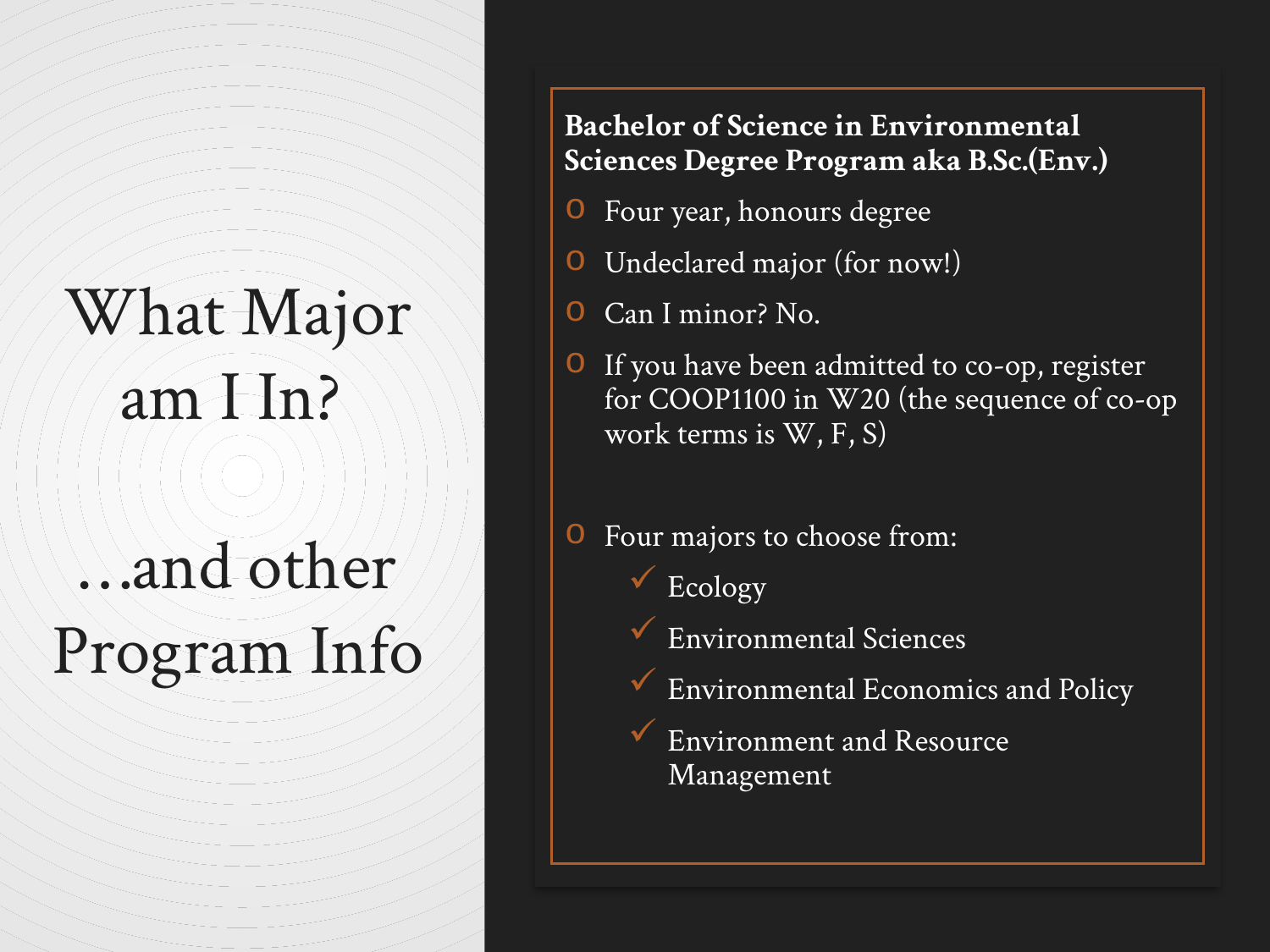

# What Major am I In? …and other Program Info

Bachelor of Science in Environmental Sciences Degree Program aka B.Sc.(Env.)
Four year, honours degree
Undeclared major (for now!)
Can I minor? No.
If you have been admitted to co-op, register for COOP1100 in W20 (the sequence of co-op work terms is W, F, S)

Four majors to choose from:
Ecology
Environmental Sciences
Environmental Economics and Policy
Environment and Resource Management